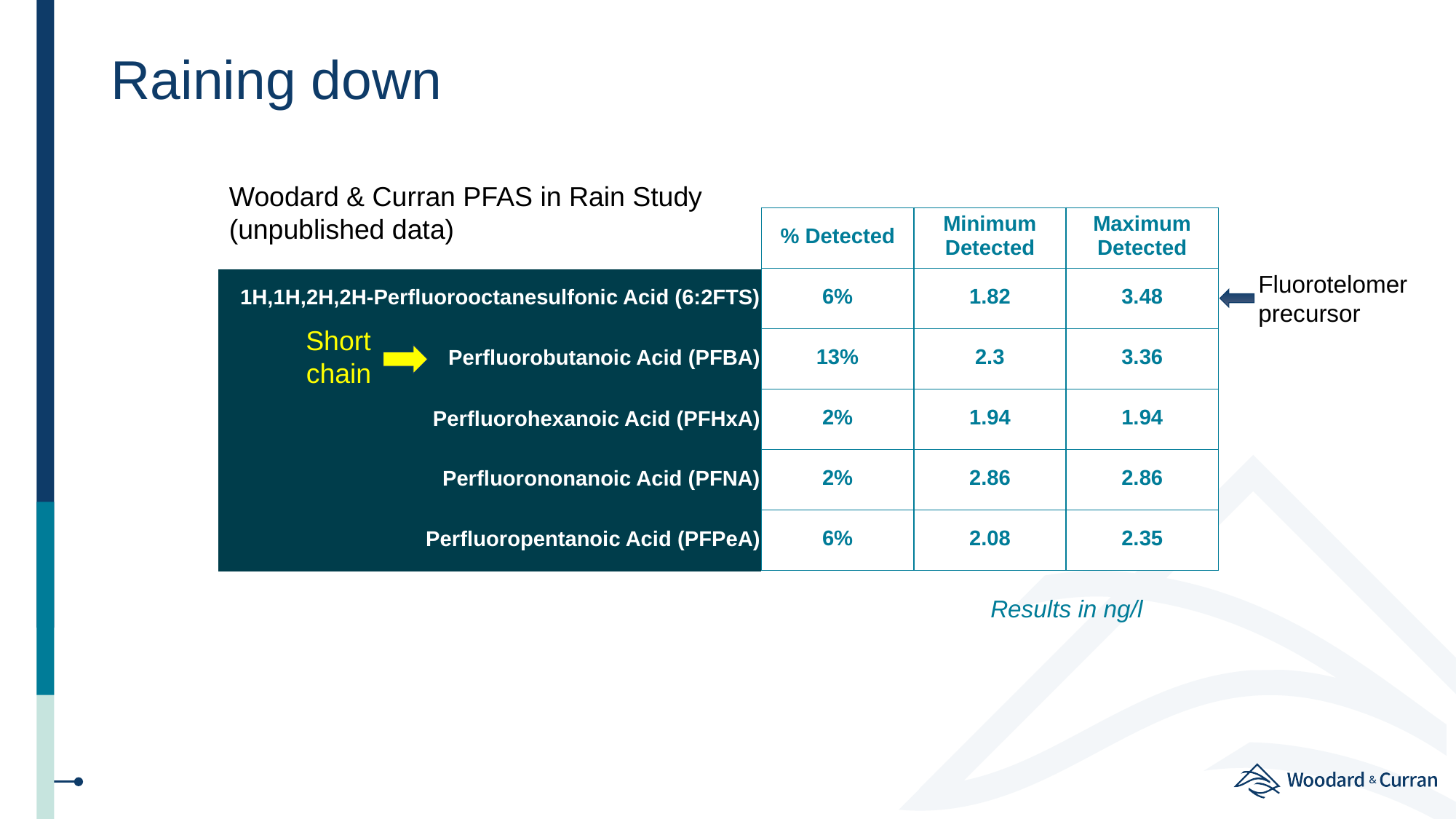

# Raining down
Woodard & Curran PFAS in Rain Study (unpublished data)
| % Detected |
| --- |
| 6% |
| 13% |
| 2% |
| 2% |
| 6% |
| Minimum Detected |
| --- |
| 1.82 |
| 2.3 |
| 1.94 |
| 2.86 |
| 2.08 |
| Maximum Detected |
| --- |
| 3.48 |
| 3.36 |
| 1.94 |
| 2.86 |
| 2.35 |
Fluorotelomer precursor
| 1H,1H,2H,2H-Perfluorooctanesulfonic Acid (6:2FTS) |
| --- |
| Perfluorobutanoic Acid (PFBA) |
| Perfluorohexanoic Acid (PFHxA) |
| Perfluorononanoic Acid (PFNA) |
| Perfluoropentanoic Acid (PFPeA) |

Short chain

Results in ng/l